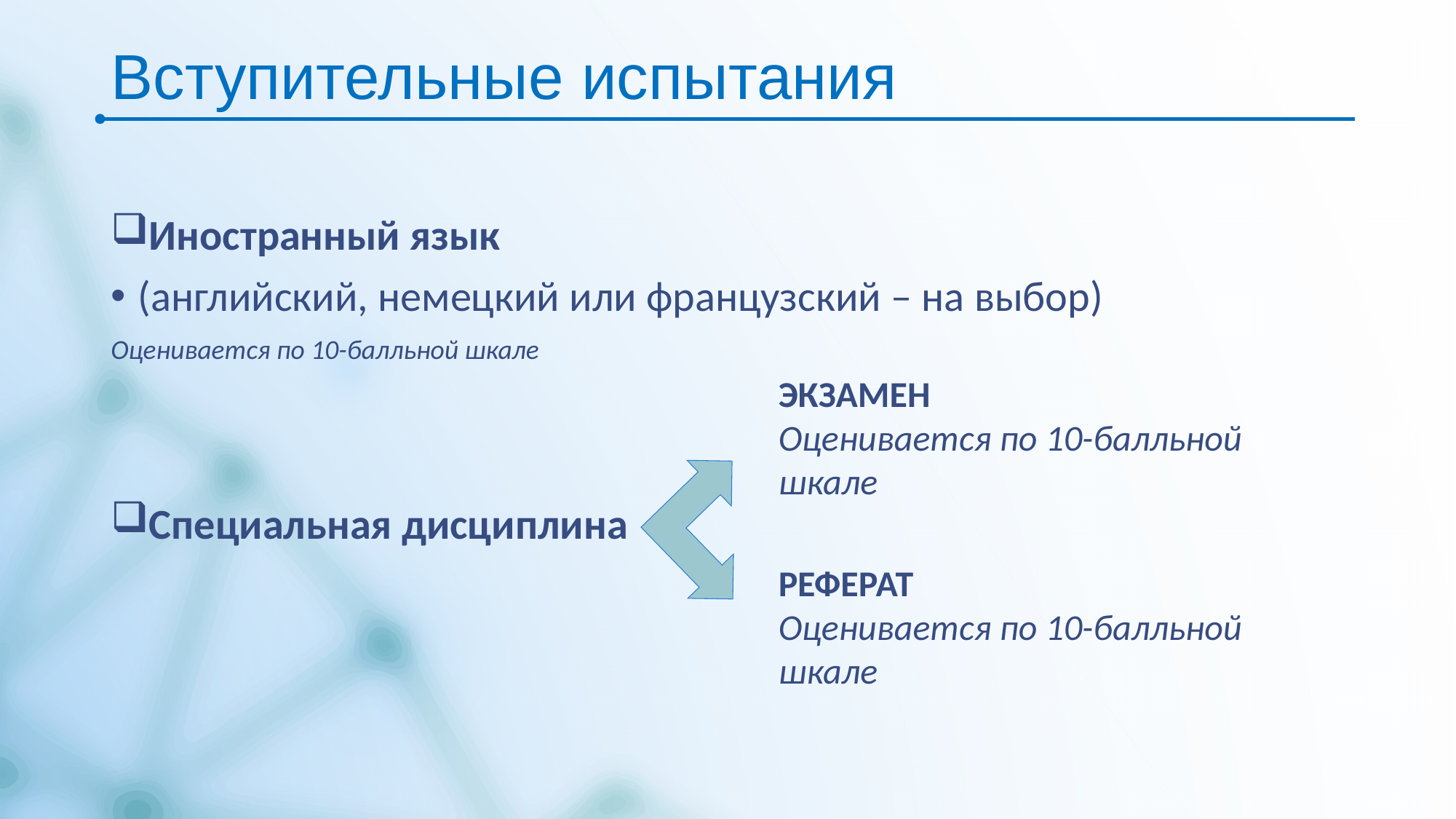

# Вступительные испытания

Иностранный язык
(английский, немецкий или французский – на выбор)
Оценивается по 10-балльной шкале

Специальная дисциплина
ЭКЗАМЕН
Оценивается по 10-балльной шкале

РЕФЕРАТ
Оценивается по 10-балльной шкале